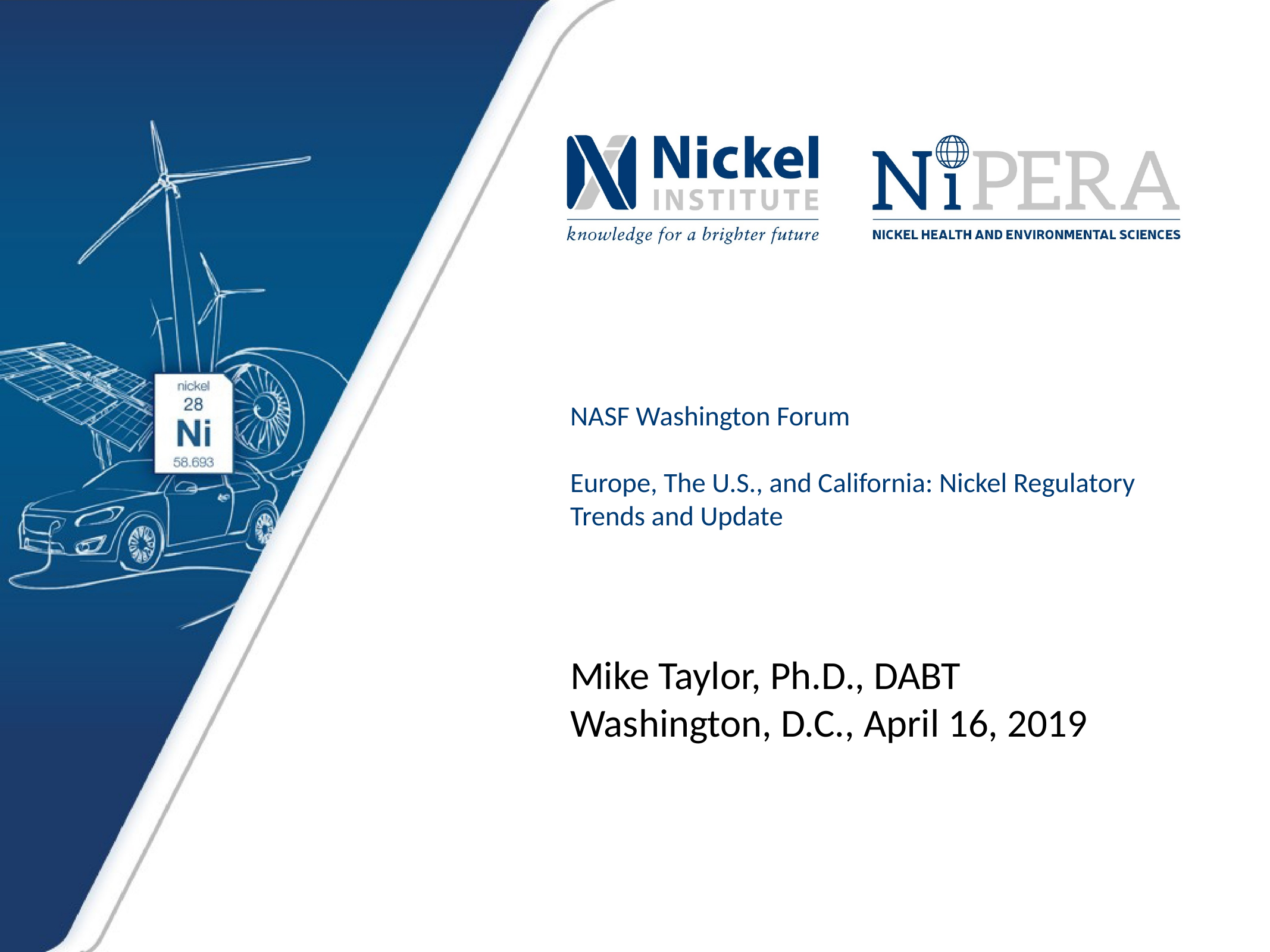

# NASF Washington Forum Europe, The U.S., and California: Nickel Regulatory Trends and Update
Mike Taylor, Ph.D., DABT
Washington, D.C., April 16, 2019